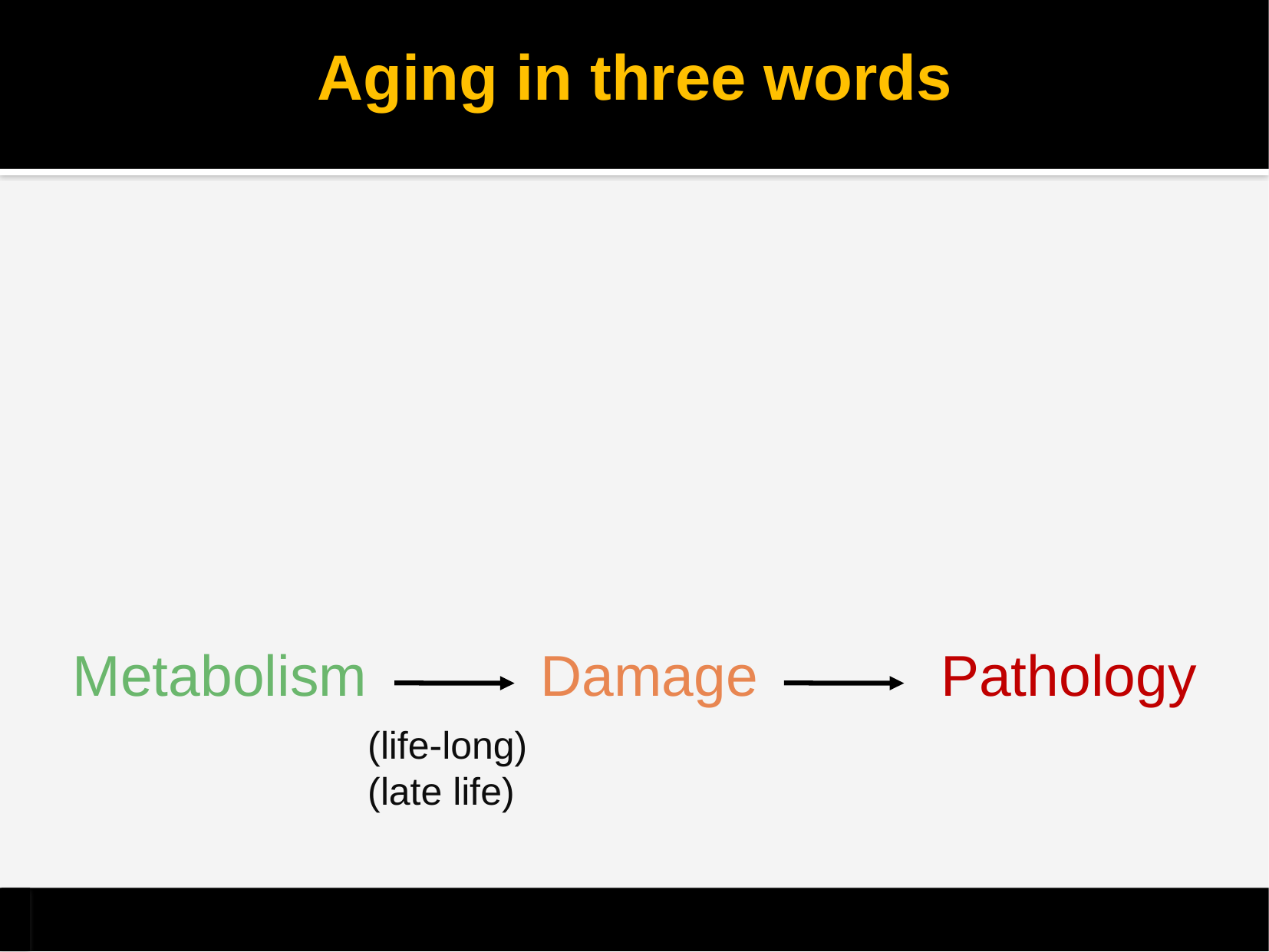

# Aging in three words
Metabolism
Damage
Pathology

(life-long)					(late life)